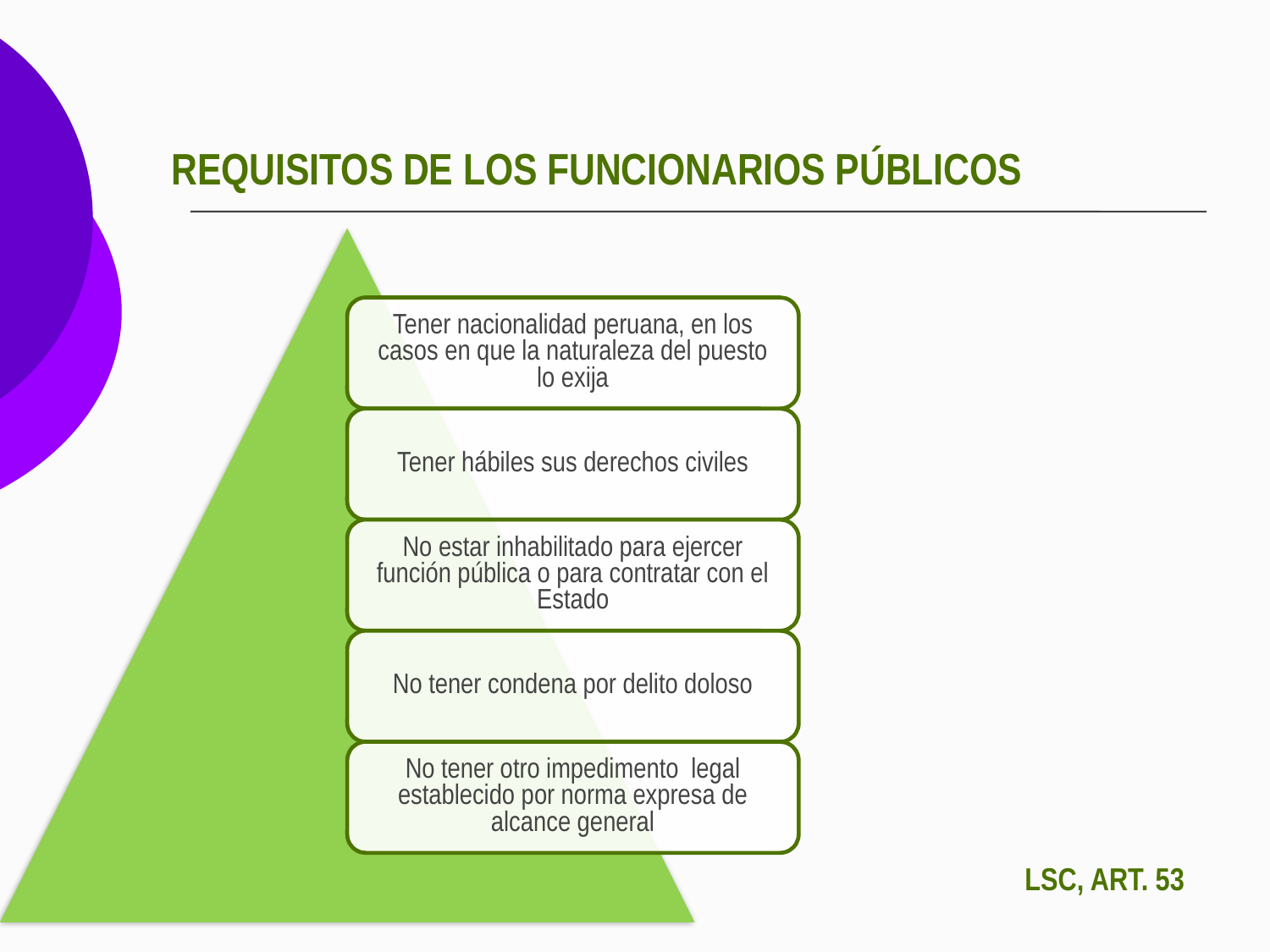

# REQUISITOS DE LOS FUNCIONARIOS PÚBLICOS
Tener nacionalidad peruana, en los casos en que la naturaleza del puesto lo exija
No tener condena por delito doloso
No tener otro impedimento  legal establecido por norma expresa de alcance general
No estar inhabilitado para ejercer función pública o para contratar con el Estado
Tener hábiles sus derechos civiles
LSC, ART. 53